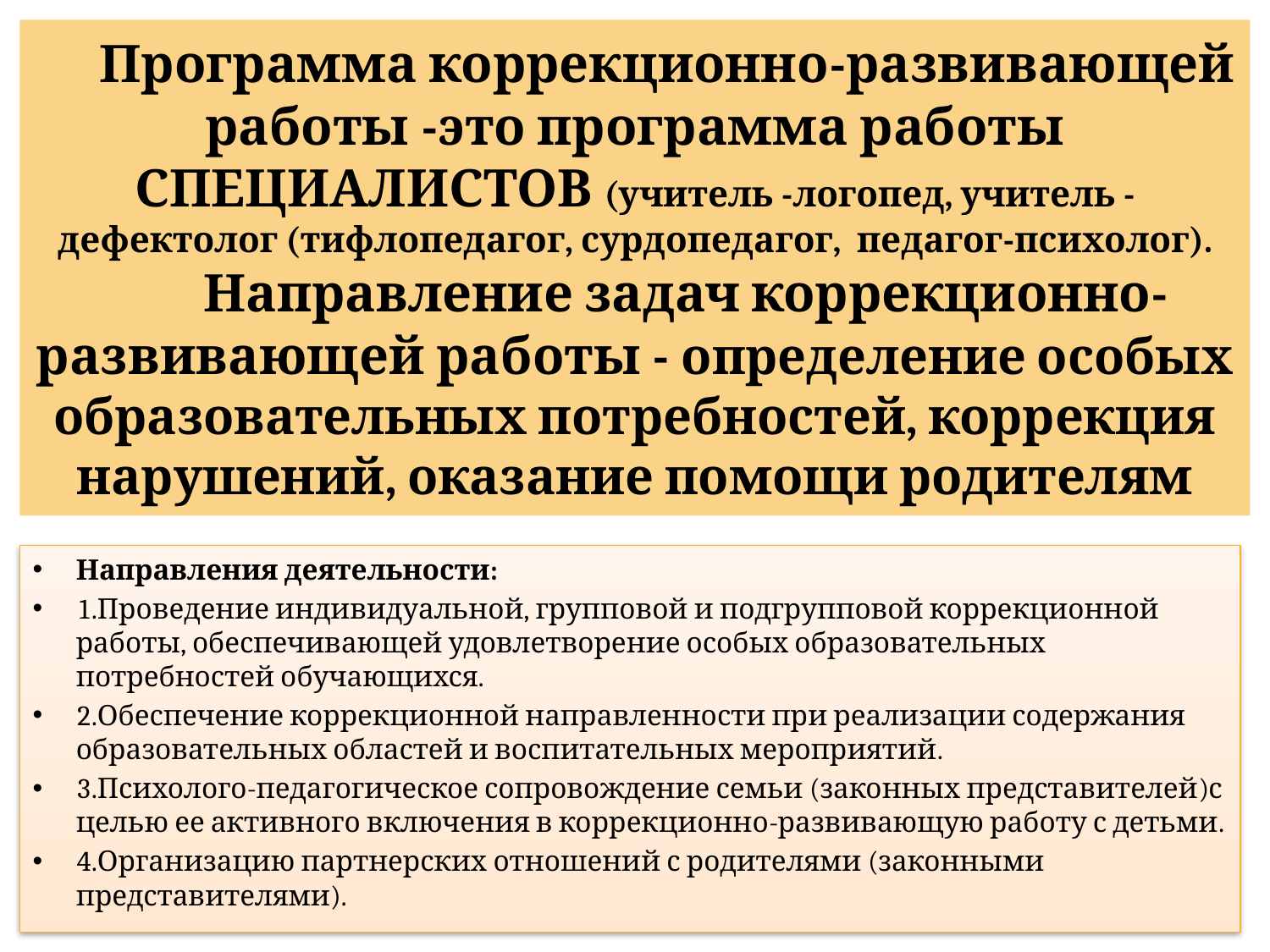

# Программа коррекционно-развивающей работы -это программа работы СПЕЦИАЛИСТОВ (учитель -логопед, учитель -дефектолог (тифлопедагог, сурдопедагог,  педагог-психолог). Направление задач коррекционно-развивающей работы - определение особых образовательных потребностей, коррекция нарушений, оказание помощи родителям
Направления деятельности:
1.Проведение индивидуальной, групповой и подгрупповой коррекционной работы, обеспечивающей удовлетворение особых образовательных потребностей обучающихся.
2.Обеспечение коррекционной направленности при реализации содержания образовательных областей и воспитательных мероприятий.
3.Психолого-педагогическое сопровождение семьи (законных представителей)с целью ее активного включения в коррекционно-развивающую работу с детьми.
4.Организацию партнерских отношений с родителями (законными представителями).